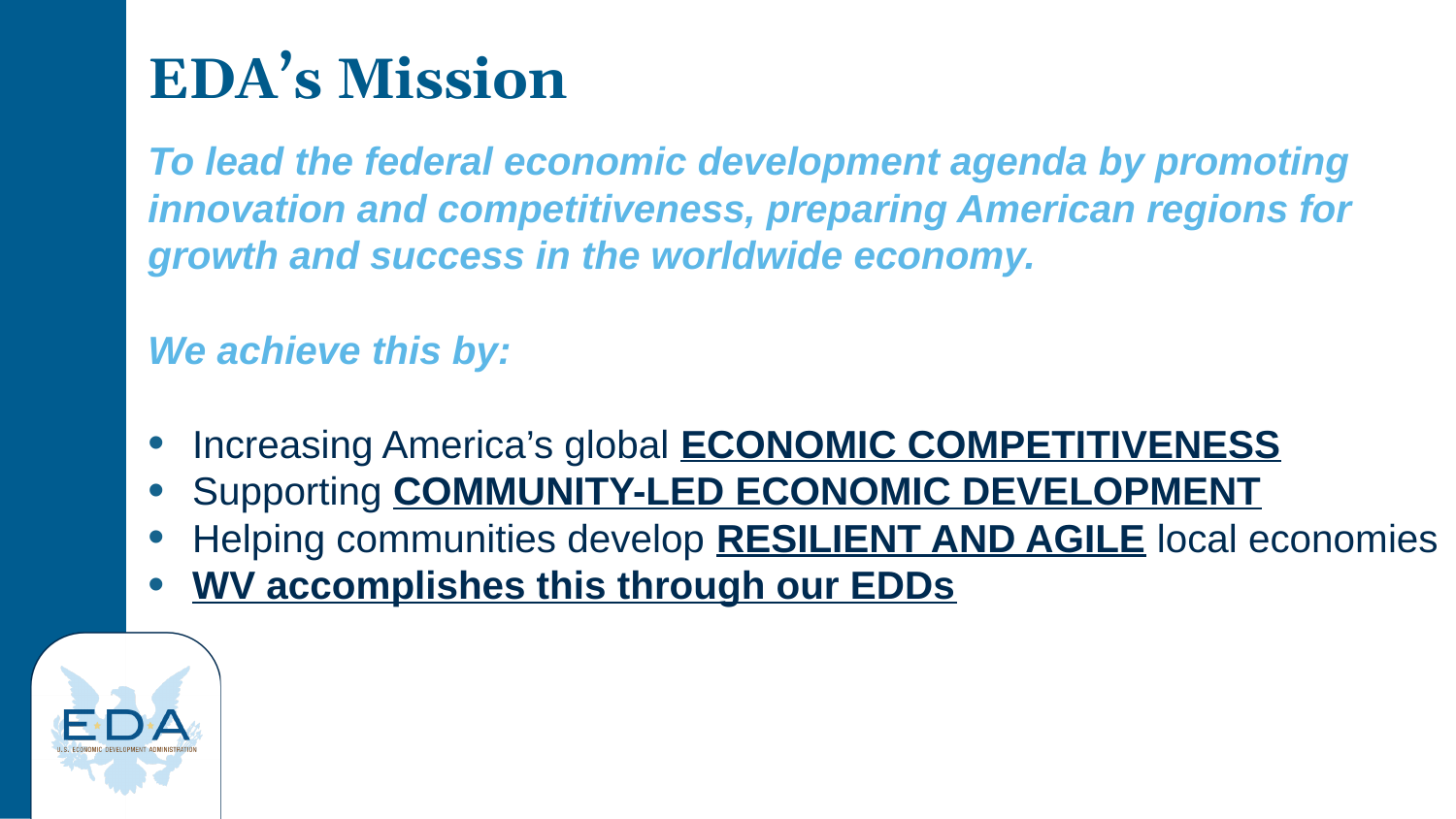

# EDA’s Mission
To lead the federal economic development agenda by promoting
innovation and competitiveness, preparing American regions for
growth and success in the worldwide economy.

We achieve this by:

Increasing America’s global economic competitiveness
Supporting community-led economic development
Helping communities develop resilient and agile local economies
WV accomplishes this through our EDDs